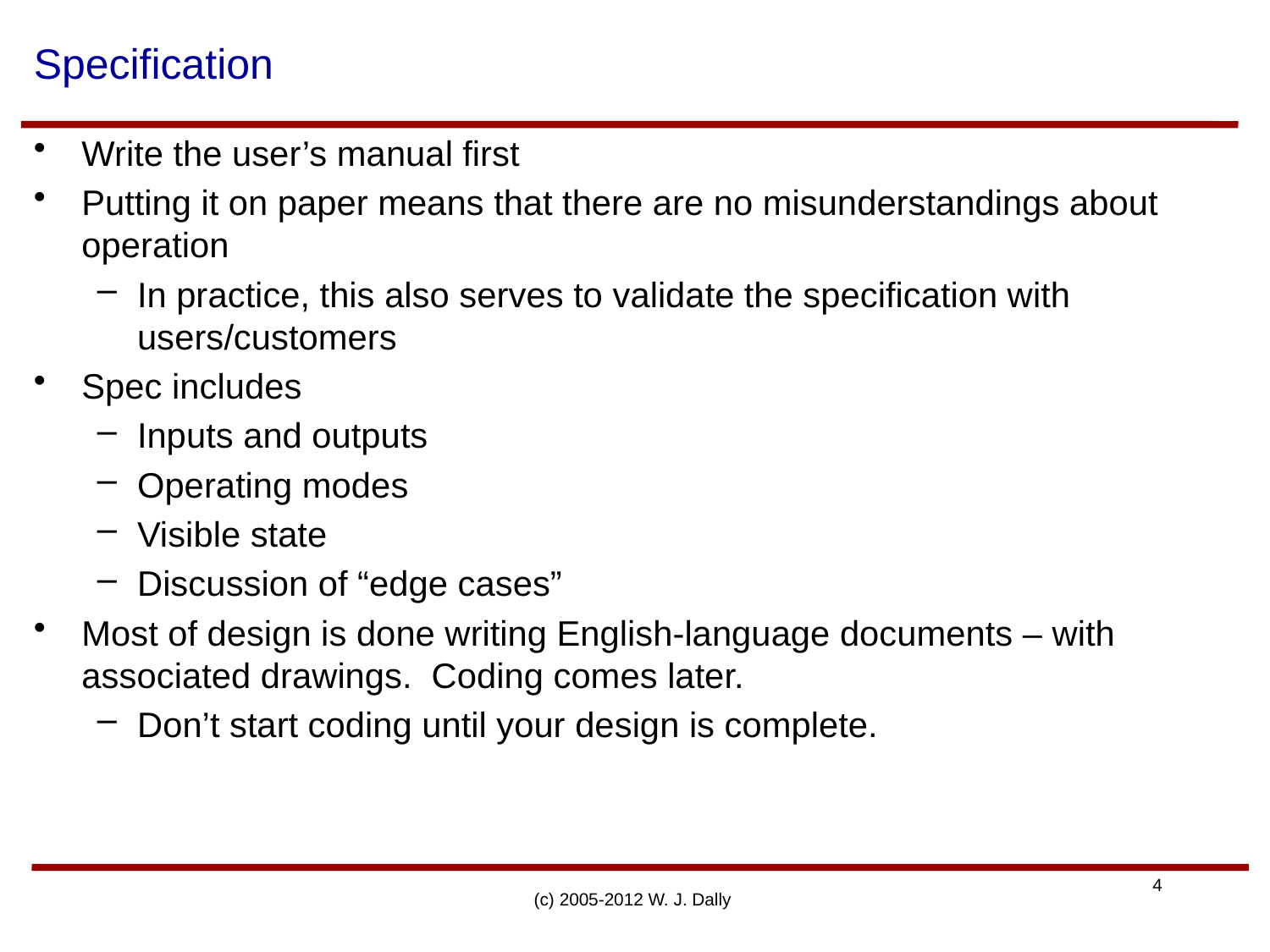

# Specification
Write the user’s manual first
Putting it on paper means that there are no misunderstandings about operation
In practice, this also serves to validate the specification with users/customers
Spec includes
Inputs and outputs
Operating modes
Visible state
Discussion of “edge cases”
Most of design is done writing English-language documents – with associated drawings.  Coding comes later.
Don’t start coding until your design is complete.
(c) 2005-2012 W. J. Dally